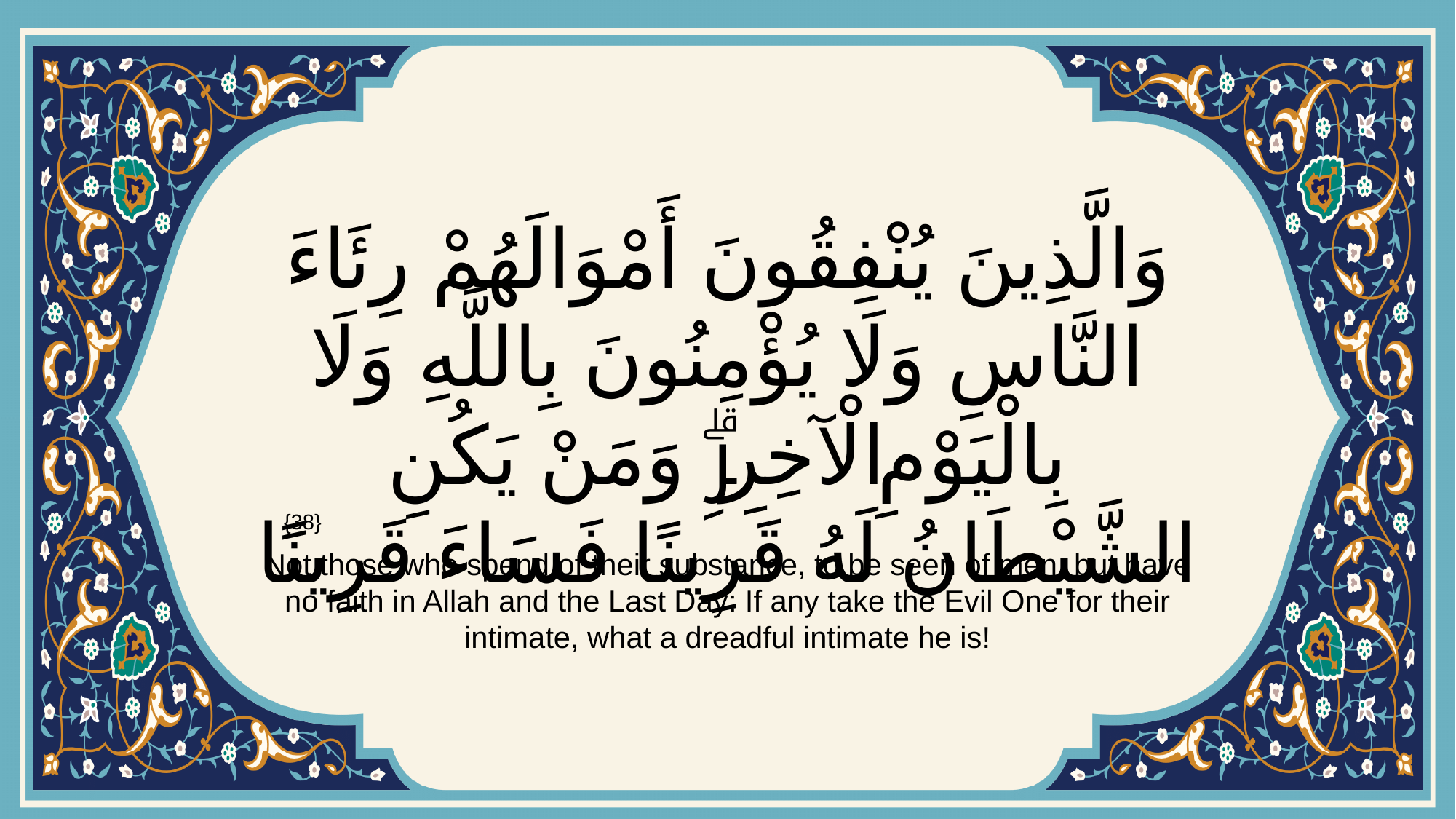

# وَالَّذِينَ يُنْفِقُونَ أَمْوَالَهُمْ رِئَاءَ النَّاسِ وَلَا يُؤْمِنُونَ بِاللَّهِ وَلَا بِالْيَوْمِ الْآخِرِۗ وَمَنْ يَكُنِ الشَّيْطَانُ لَهُ قَرِينًا فَسَاءَ قَرِينًا
{38}
Not those who spend of their substance, to be seen of men, but have no faith in Allah and the Last Day: If any take the Evil One for their intimate, what a dreadful intimate he is!